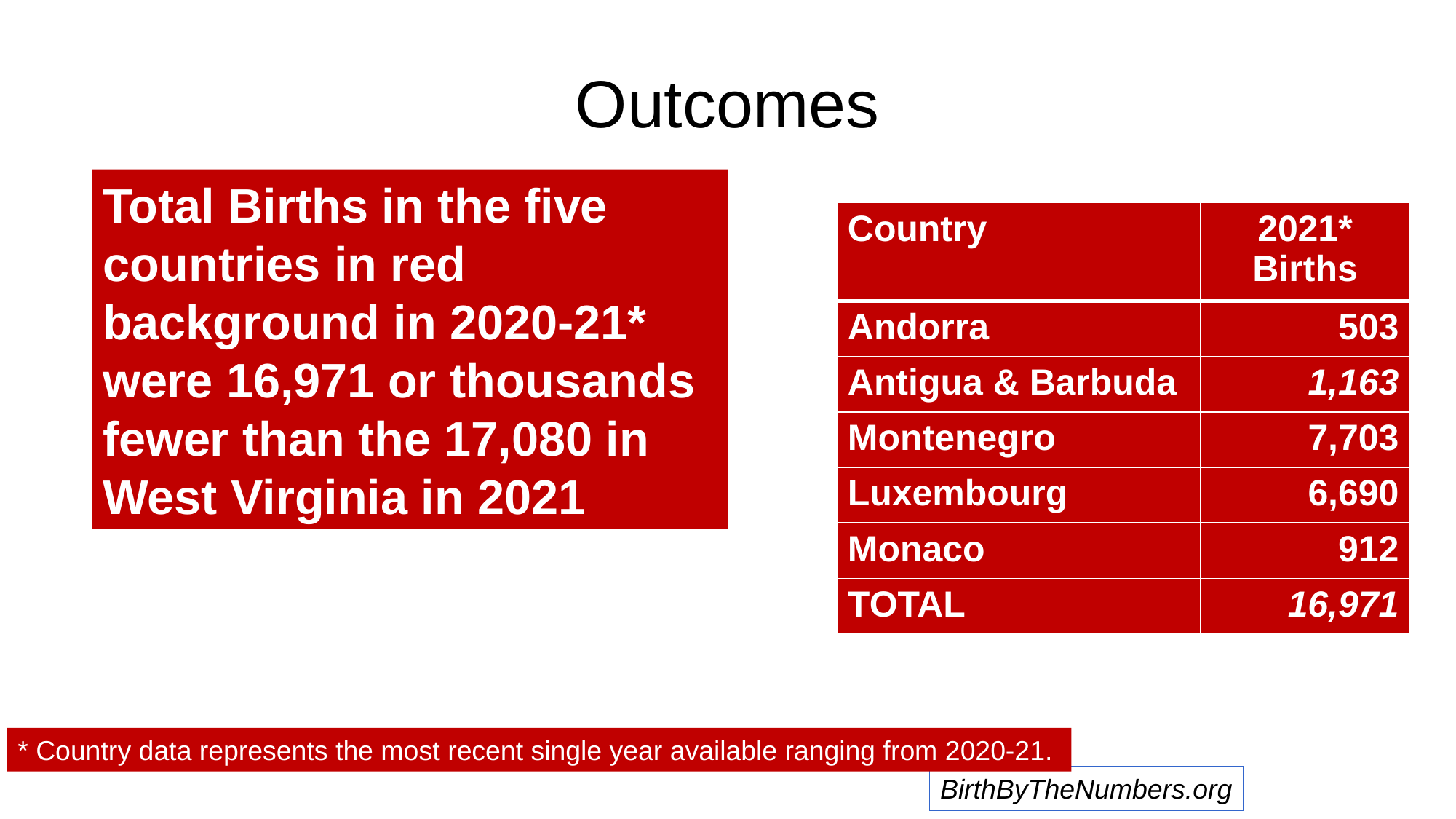

# Outcomes
Total Births in the five countries in red background in 2020-21* were 16,971 or thousands fewer than the 17,080 in West Virginia in 2021
| Country | 2021\* Births |
| --- | --- |
| Andorra | 503 |
| Antigua & Barbuda | 1,163 |
| Montenegro | 7,703 |
| Luxembourg | 6,690 |
| Monaco | 912 |
| TOTAL | 16,971 |
* Country data represents the most recent single year available ranging from 2020-21.
BirthByTheNumbers.org